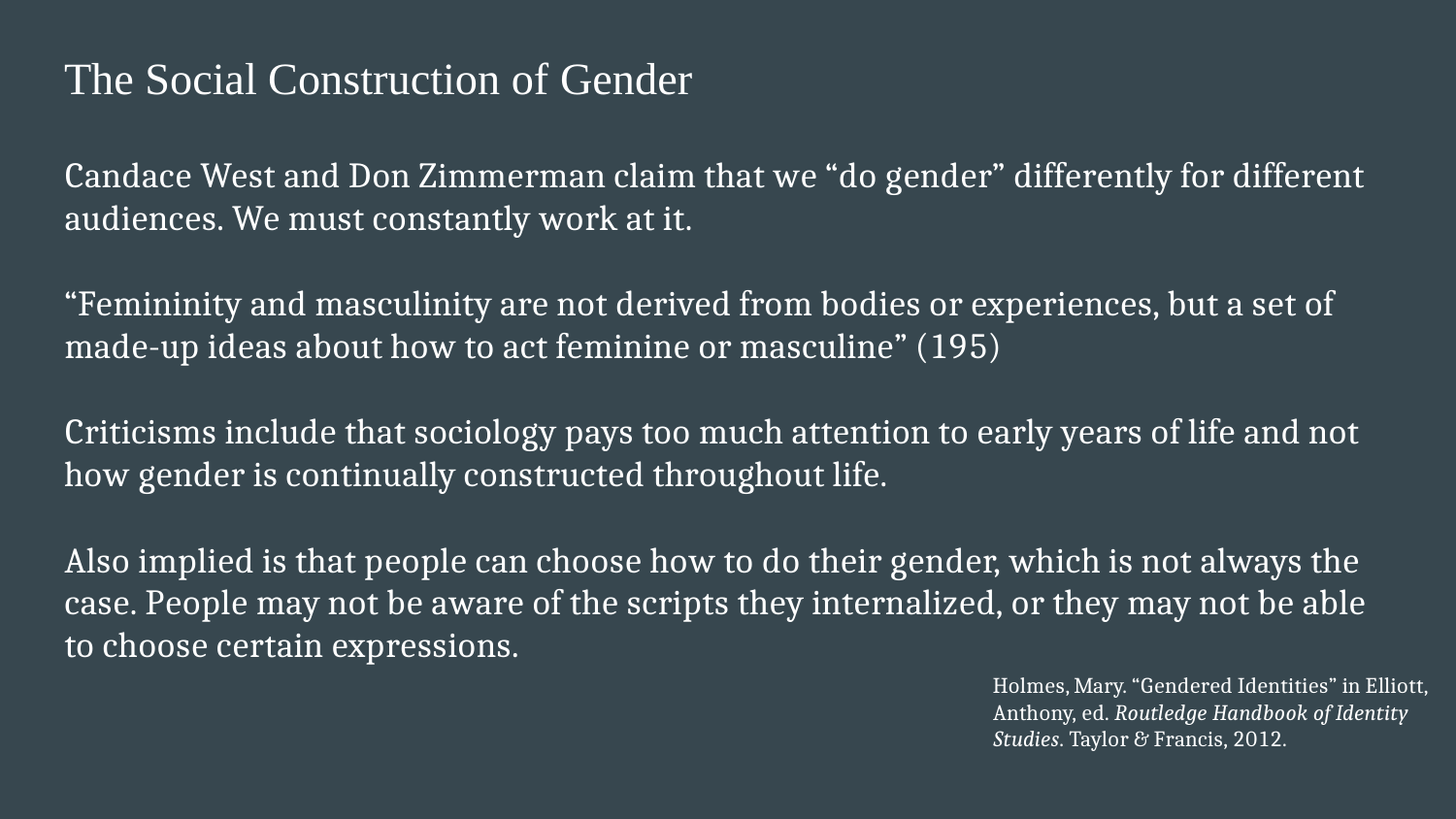

# The Social Construction of Gender
Candace West and Don Zimmerman claim that we “do gender” differently for different audiences. We must constantly work at it.

“Femininity and masculinity are not derived from bodies or experiences, but a set of made-up ideas about how to act feminine or masculine” (195)

Criticisms include that sociology pays too much attention to early years of life and not how gender is continually constructed throughout life.

Also implied is that people can choose how to do their gender, which is not always the case. People may not be aware of the scripts they internalized, or they may not be able to choose certain expressions.

Holmes, Mary. “Gendered Identities” in Elliott, Anthony, ed. Routledge Handbook of Identity Studies. Taylor & Francis, 2012.